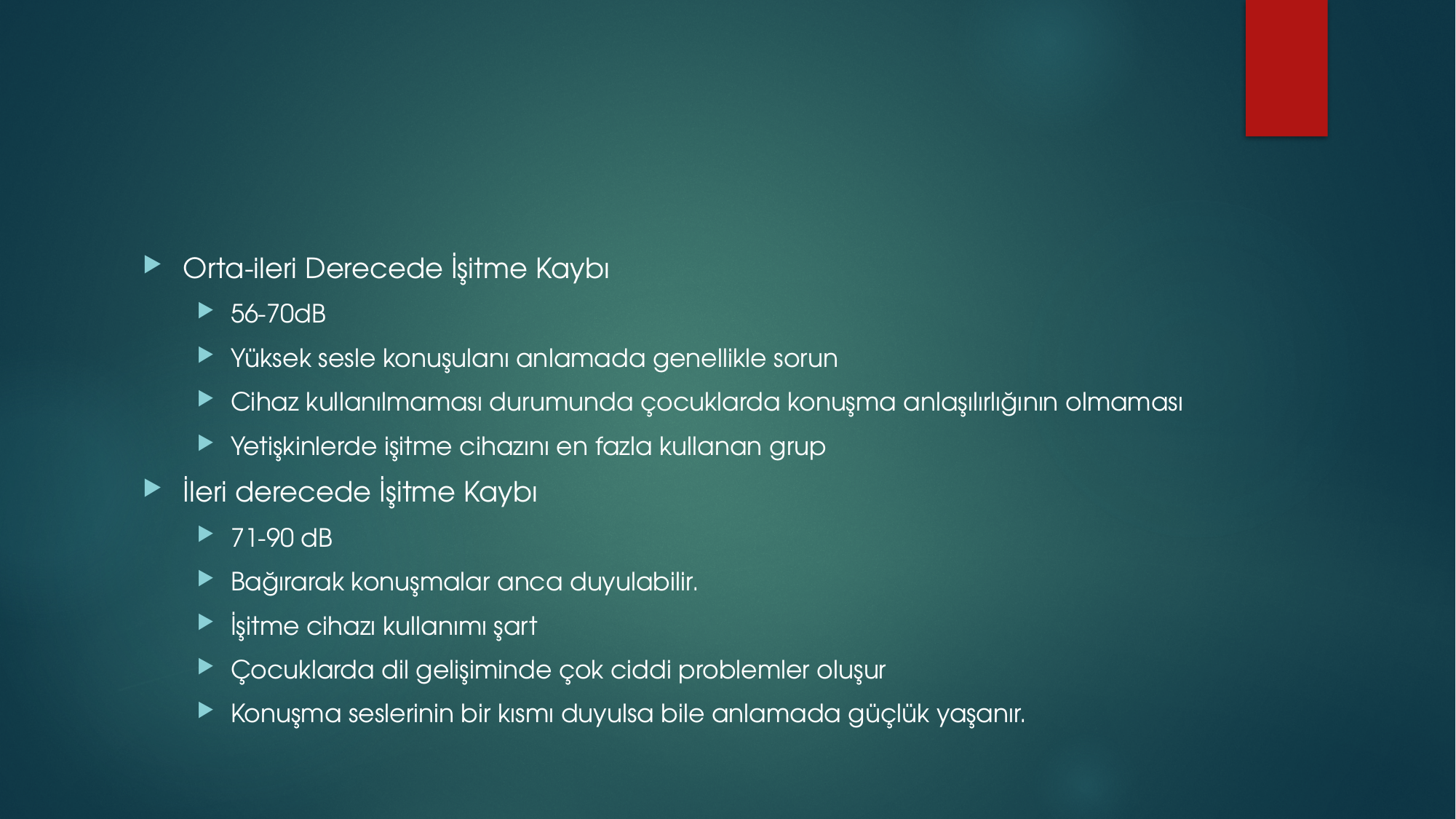

#
Orta-ileri Derecede İşitme Kaybı
56-70dB
Yüksek sesle konuşulanı anlamada genellikle sorun
Cihaz kullanılmaması durumunda çocuklarda konuşma anlaşılırlığının olmaması
Yetişkinlerde işitme cihazını en fazla kullanan grup
İleri derecede İşitme Kaybı
71-90 dB
Bağırarak konuşmalar anca duyulabilir.
İşitme cihazı kullanımı şart
Çocuklarda dil gelişiminde çok ciddi problemler oluşur
Konuşma seslerinin bir kısmı duyulsa bile anlamada güçlük yaşanır.